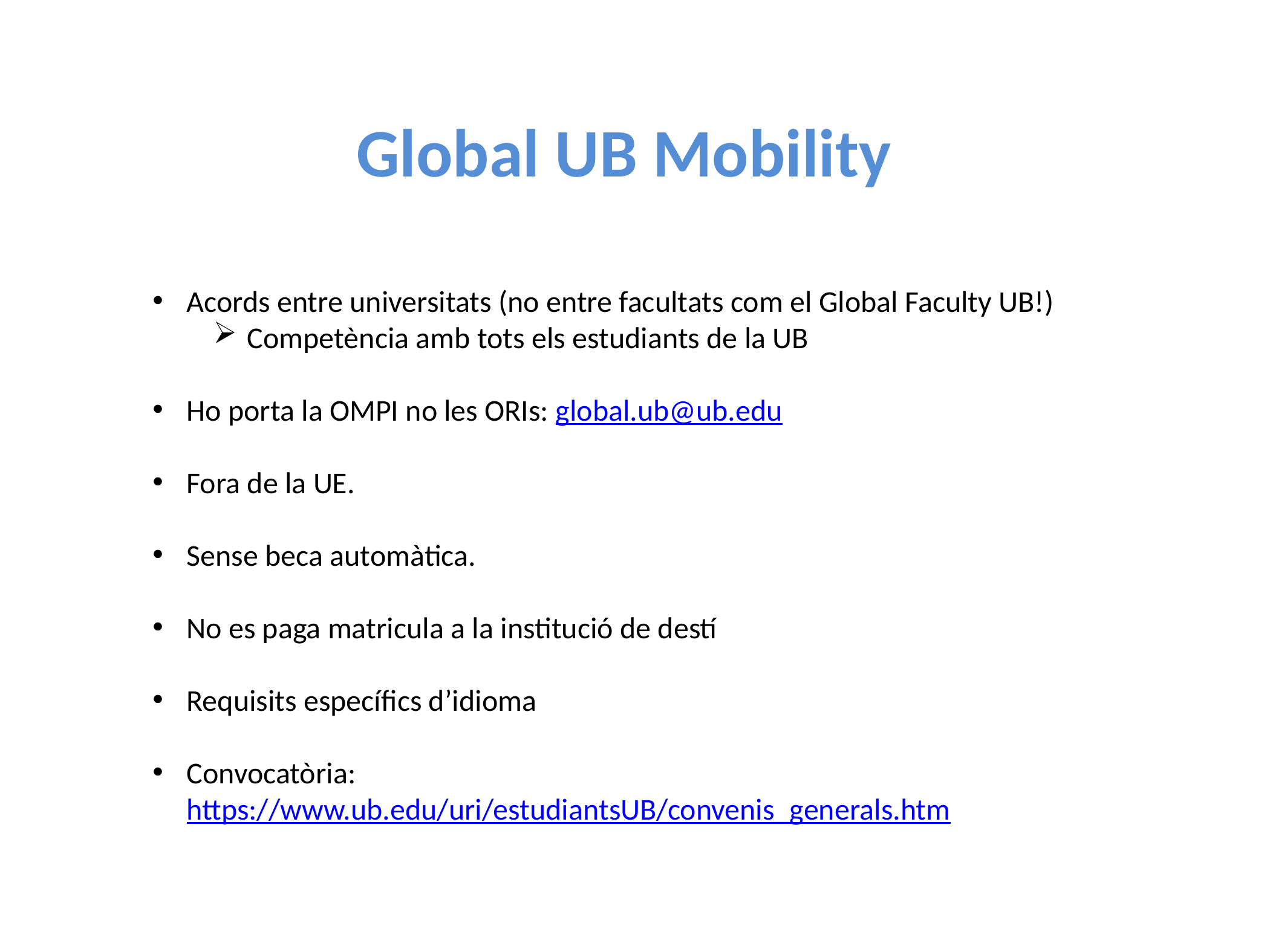

Global UB Mobility

Acords entre universitats (no entre facultats com el Global Faculty UB!)
Competència amb tots els estudiants de la UB

Ho porta la OMPI no les ORIs: global.ub@ub.edu

Fora de la UE.

Sense beca automàtica.

No es paga matricula a la institució de destí

Requisits específics d’idioma

Convocatòria: https://www.ub.edu/uri/estudiantsUB/convenis_generals.htm